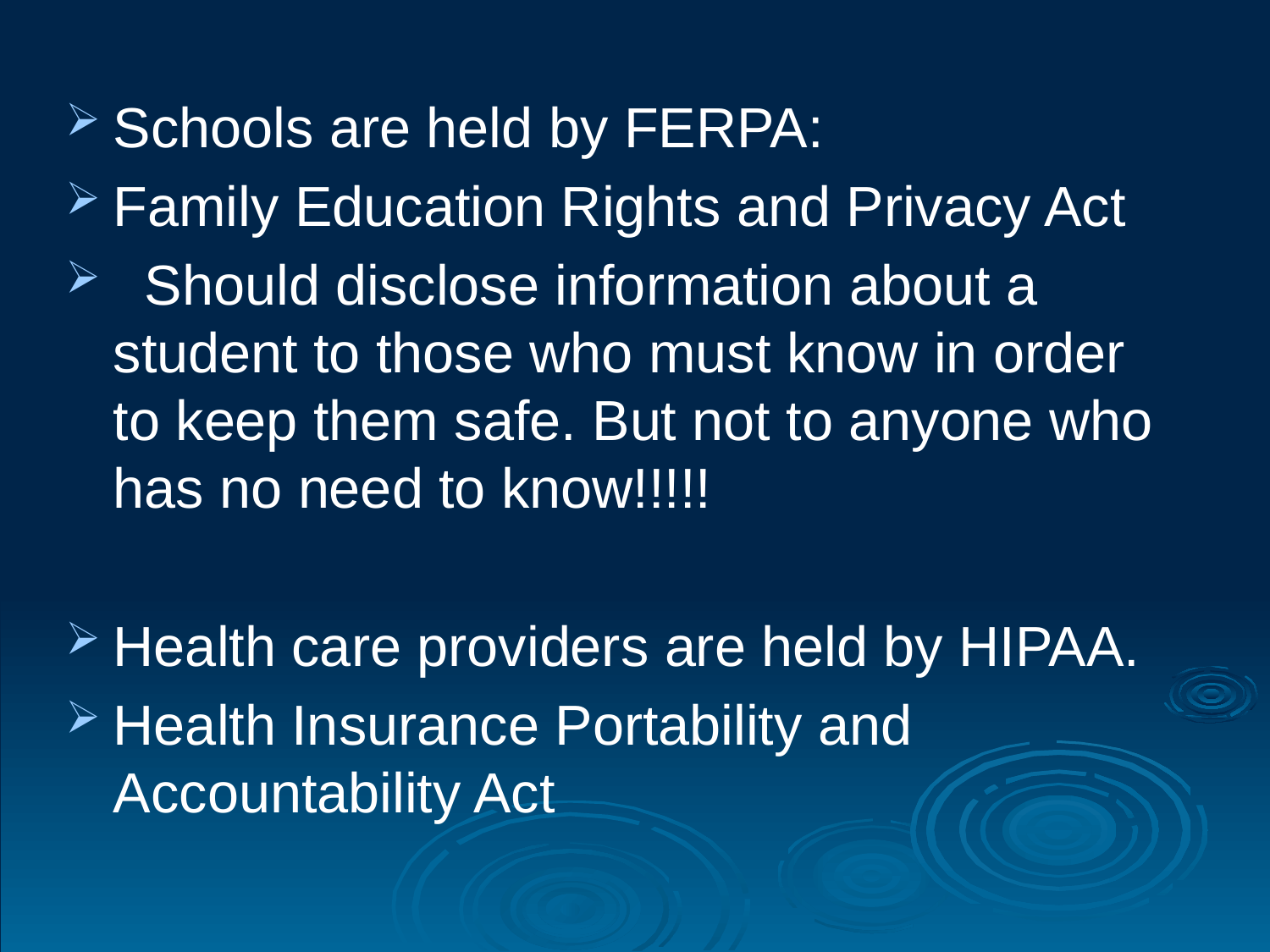

#
Schools are held by FERPA:
Family Education Rights and Privacy Act
  Should disclose information about a student to those who must know in order to keep them safe. But not to anyone who has no need to know!!!!!

Health care providers are held by HIPAA.
Health Insurance Portability and Accountability Act